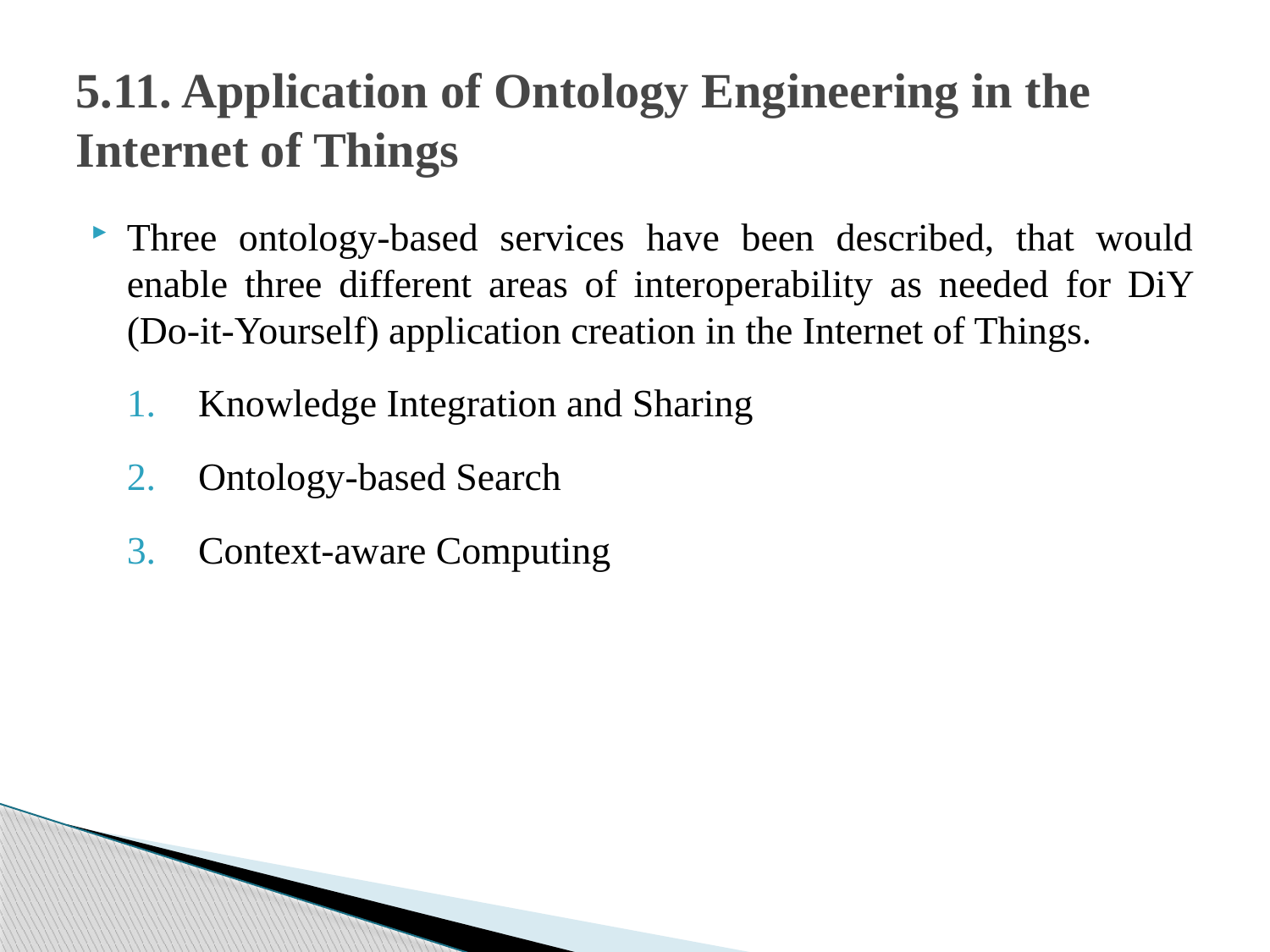

# 5.11. Application of Ontology Engineering in the Internet of Things
Three ontology-based services have been described, that would enable three different areas of interoperability as needed for DiY (Do-it-Yourself) application creation in the Internet of Things.
Knowledge Integration and Sharing
Ontology-based Search
Context-aware Computing